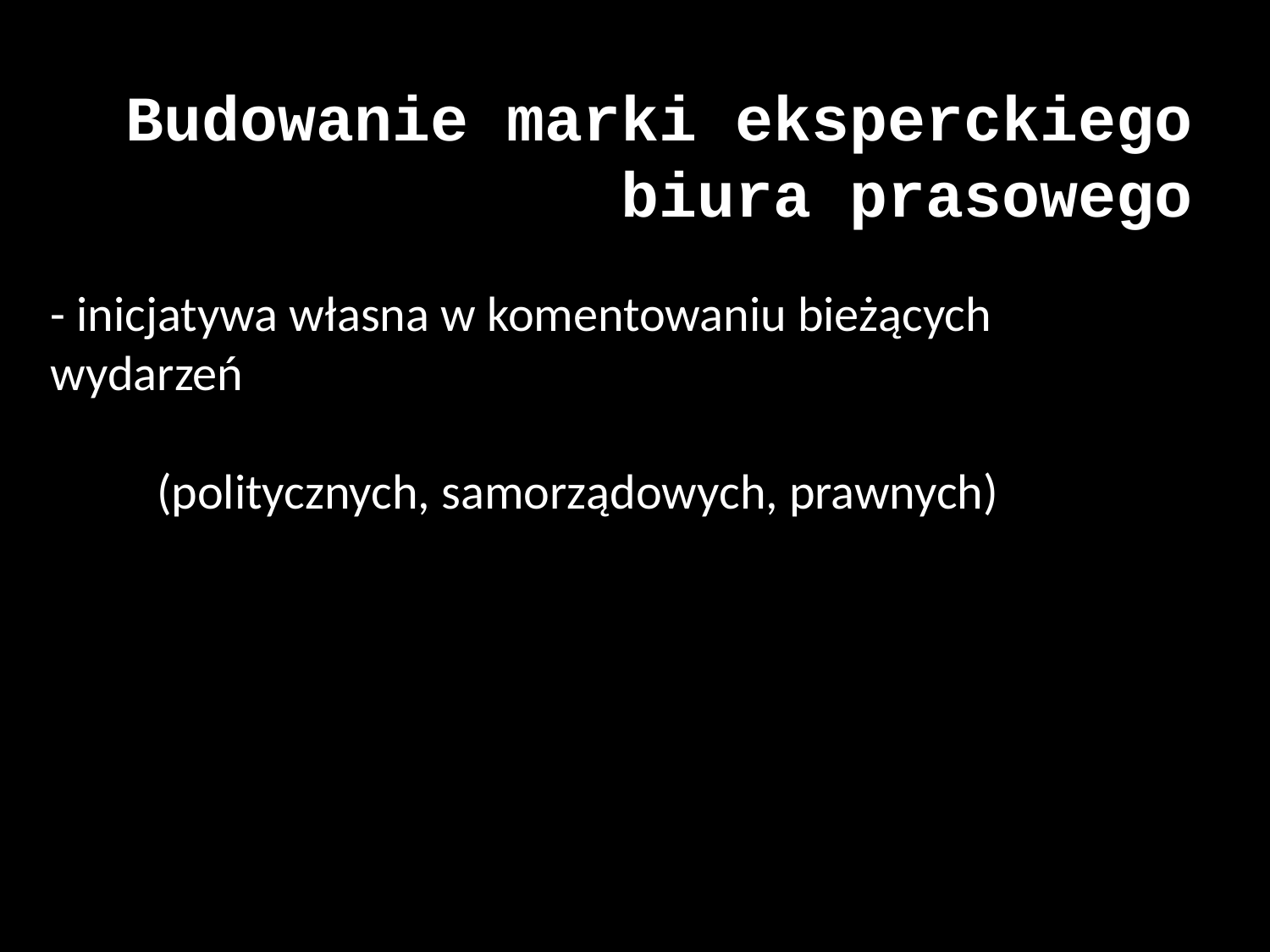

Budowanie marki eksperckiego biura prasowego
- inicjatywa własna w komentowaniu bieżących wydarzeń

(politycznych, samorządowych, prawnych)